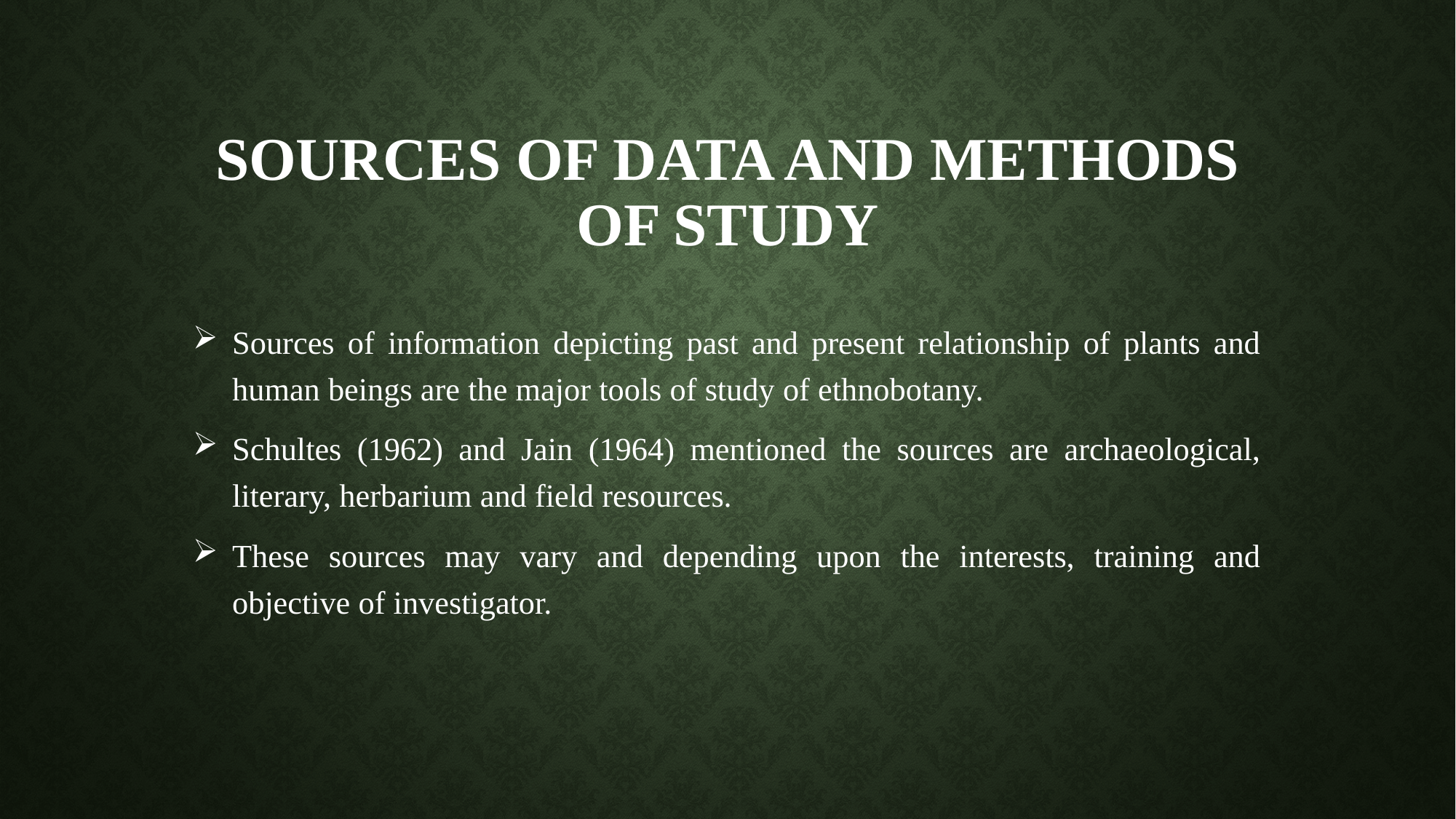

# SOURCES OF DATA AND METHODS OF STUDY
Sources of information depicting past and present relationship of plants and human beings are the major tools of study of ethnobotany.
Schultes (1962) and Jain (1964) mentioned the sources are archaeological, literary, herbarium and field resources.
These sources may vary and depending upon the interests, training and objective of investigator.